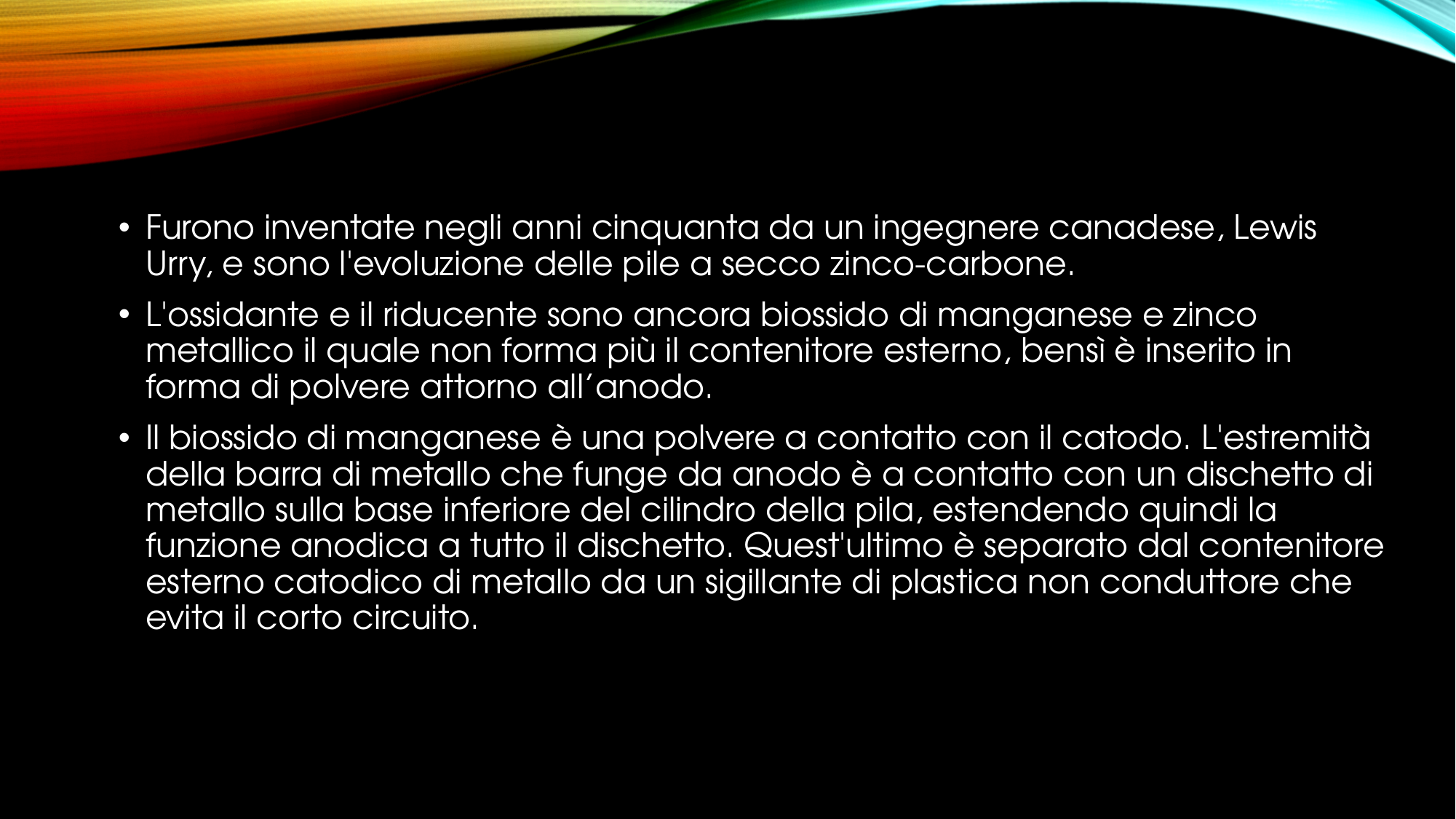

Furono inventate negli anni cinquanta da un ingegnere canadese, Lewis Urry, e sono l'evoluzione delle pile a secco zinco-carbone.
L'ossidante e il riducente sono ancora biossido di manganese e zinco metallico il quale non forma più il contenitore esterno, bensì è inserito in forma di polvere attorno all’anodo.
Il biossido di manganese è una polvere a contatto con il catodo. L'estremità della barra di metallo che funge da anodo è a contatto con un dischetto di metallo sulla base inferiore del cilindro della pila, estendendo quindi la funzione anodica a tutto il dischetto. Quest'ultimo è separato dal contenitore esterno catodico di metallo da un sigillante di plastica non conduttore che evita il corto circuito.